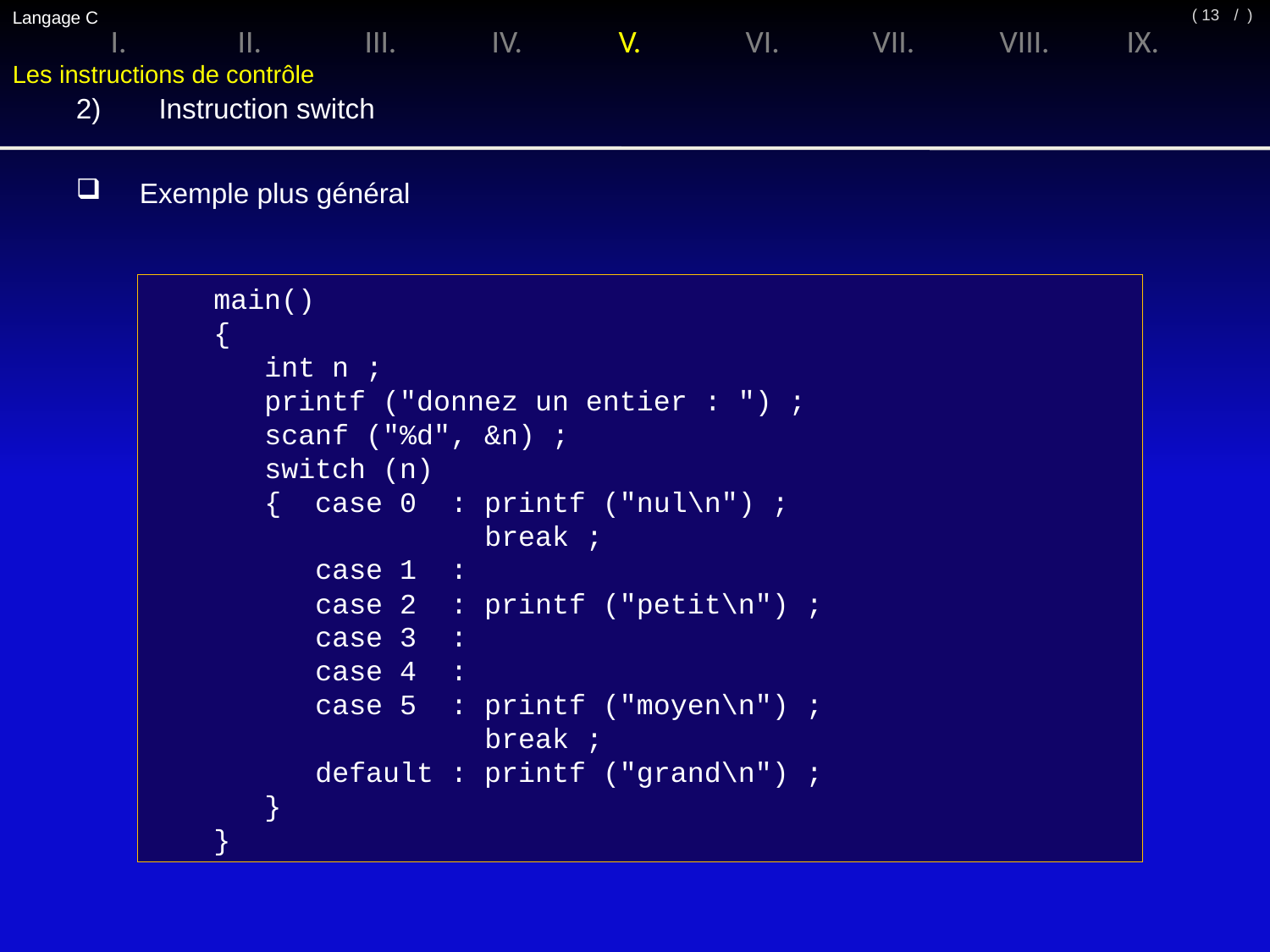

Langage C
/  )
( 13
I.	II.	III.	IV.	V.	VI.	VII.	VIII.	IX.
Les instructions de contrôle
2)	 Instruction switch
Exemple plus général
main()
{
   int n ;
   printf ("donnez un entier : ") ;
   scanf ("%d", &n) ;
   switch (n)
   {  case 0  : printf ("nul\n") ;
                break ;
      case 1  :
      case 2  : printf ("petit\n") ;
      case 3  :
      case 4  :
      case 5  : printf ("moyen\n") ;
                break ;
      default : printf ("grand\n") ;
   }
}
donnez un entier : 1
petit
moyen
______
donnez un entier : 4
moyen
______
donnez un entier : 25
grand